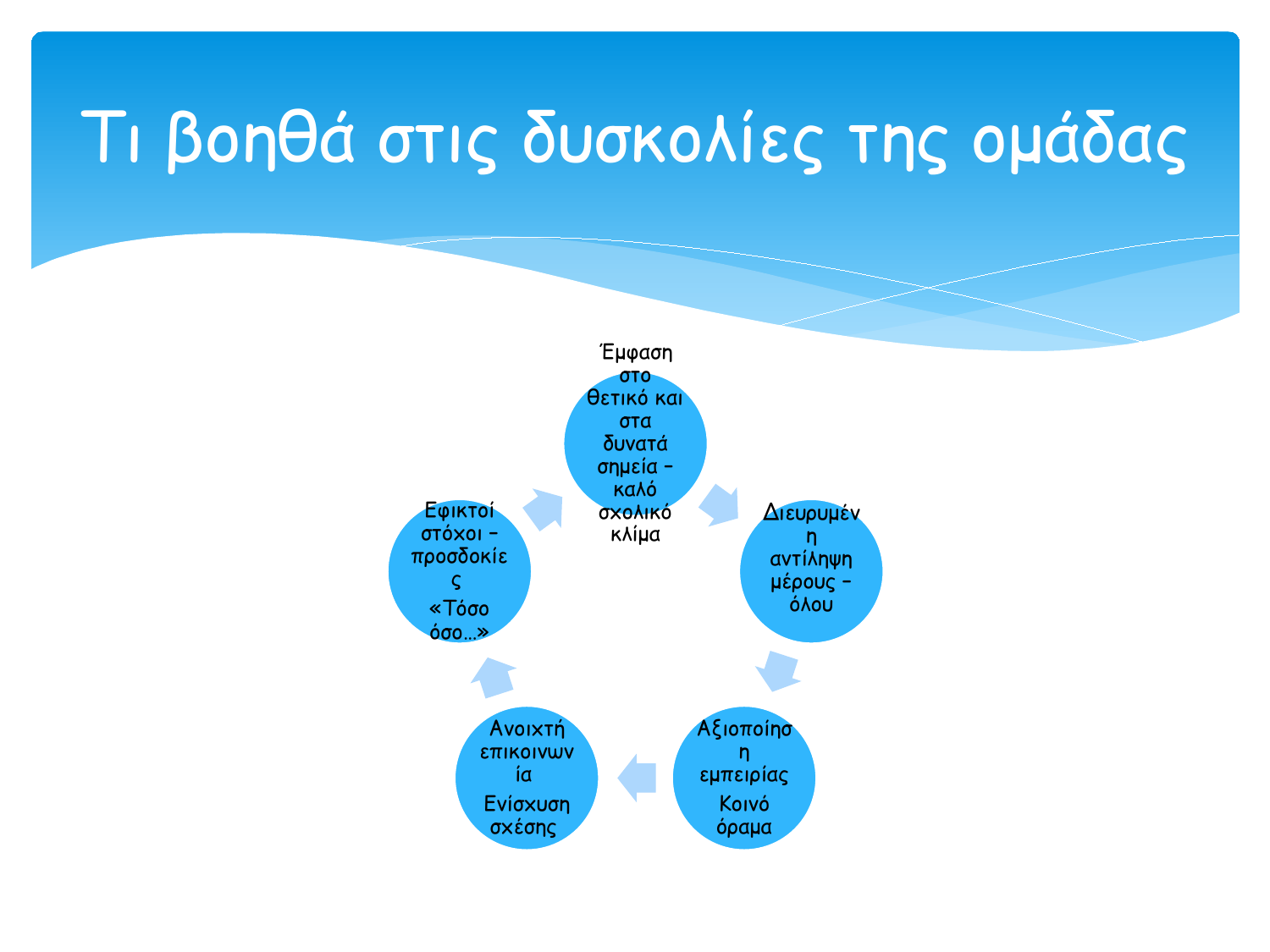

# Τι βοηθά στις δυσκολίες της ομάδας
Έμφαση στο θετικό και στα δυνατά σημεία – καλό σχολικό κλίμα

Διευρυμένη αντίληψη μέρους – όλου

Αξιοποίηση εμπειρίας
Κοινό όραμα

Ανοιχτή επικοινωνία
Ενίσχυση σχέσης

Εφικτοί στόχοι – προσδοκίες
«Τόσο όσο…»